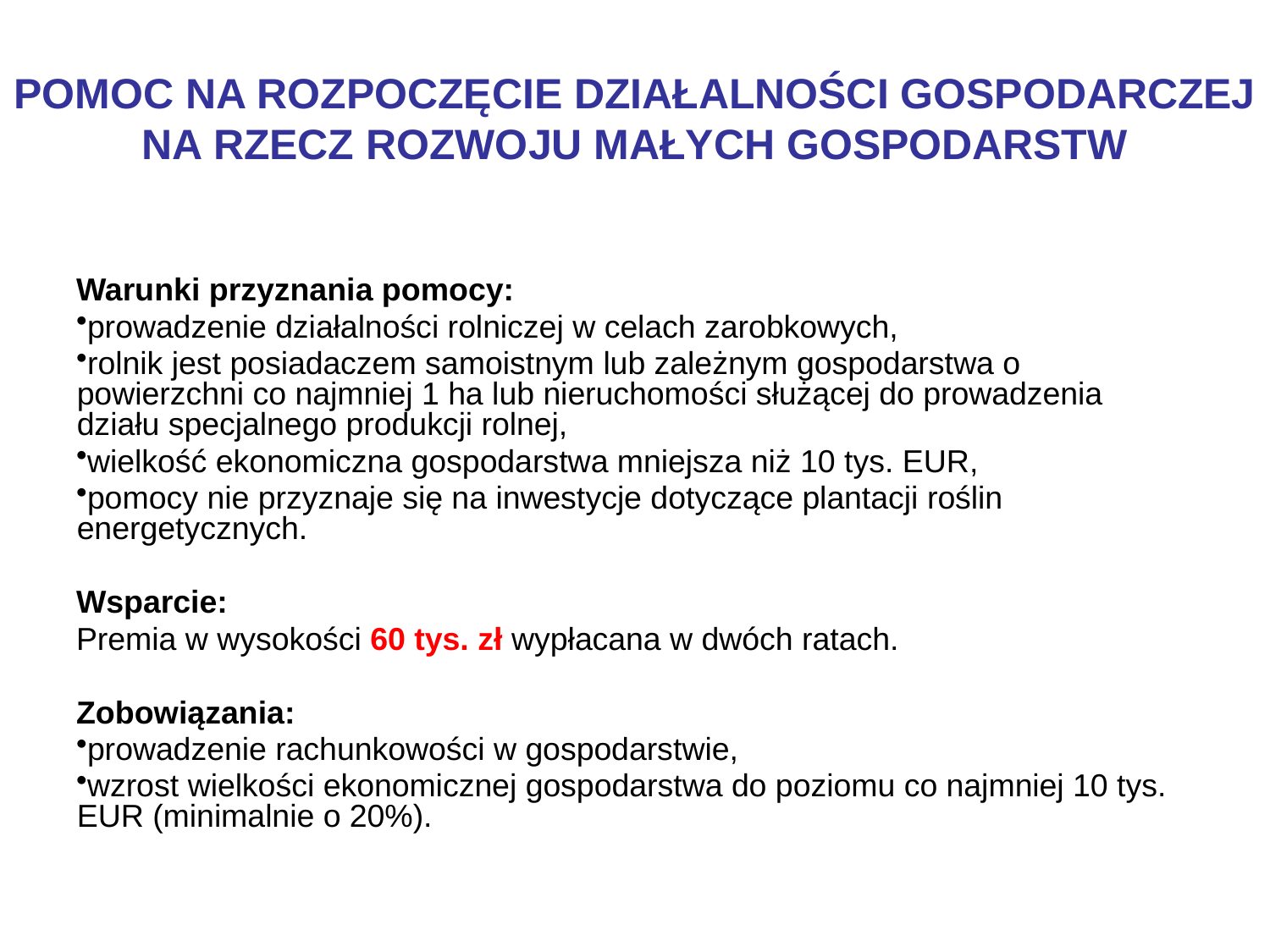

# POMOC NA ROZPOCZĘCIE DZIAŁALNOŚCI GOSPODARCZEJ NA RZECZ ROZWOJU MAŁYCH GOSPODARSTW

Warunki przyznania pomocy:
prowadzenie działalności rolniczej w celach zarobkowych,
rolnik jest posiadaczem samoistnym lub zależnym gospodarstwa o powierzchni co najmniej 1 ha lub nieruchomości służącej do prowadzenia działu specjalnego produkcji rolnej,
wielkość ekonomiczna gospodarstwa mniejsza niż 10 tys. EUR,
pomocy nie przyznaje się na inwestycje dotyczące plantacji roślin energetycznych.

Wsparcie:
Premia w wysokości 60 tys. zł wypłacana w dwóch ratach.

Zobowiązania:
prowadzenie rachunkowości w gospodarstwie,
wzrost wielkości ekonomicznej gospodarstwa do poziomu co najmniej 10 tys. EUR (minimalnie o 20%).